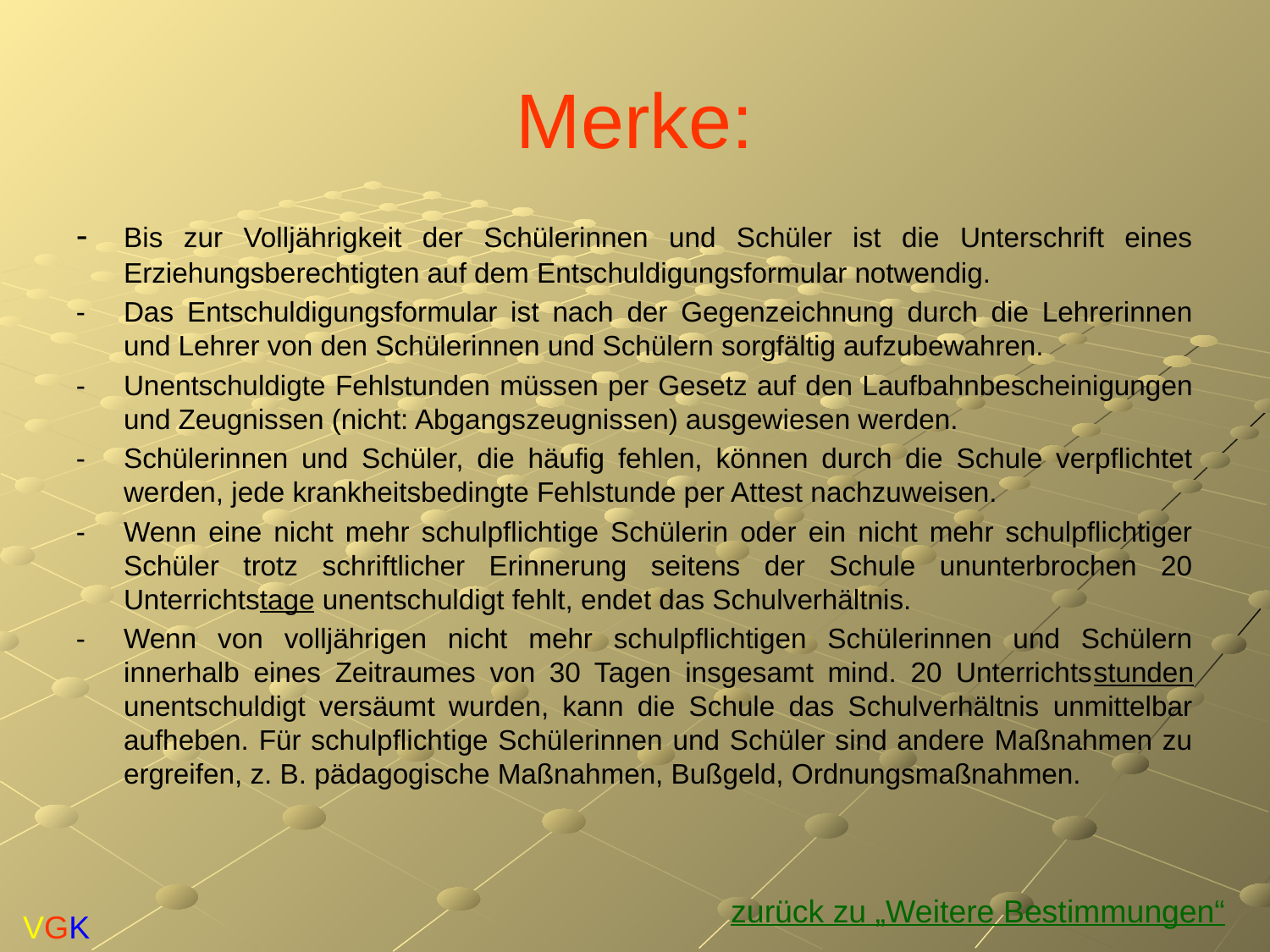

# Merke:
-	Bis zur Volljährigkeit der Schülerinnen und Schüler ist die Unterschrift eines Erziehungsberechtigten auf dem Entschuldigungsformular notwendig.
-	Das Entschuldigungsformular ist nach der Gegenzeichnung durch die Lehrerinnen und Lehrer von den Schülerinnen und Schülern sorgfältig aufzubewahren.
-	Unentschuldigte Fehlstunden müssen per Gesetz auf den Laufbahnbescheinigungen und Zeugnissen (nicht: Abgangszeugnissen) ausgewiesen werden.
-	Schülerinnen und Schüler, die häufig fehlen, können durch die Schule verpflichtet werden, jede krankheitsbedingte Fehlstunde per Attest nachzuweisen.
-	Wenn eine nicht mehr schulpflichtige Schülerin oder ein nicht mehr schulpflichtiger Schüler trotz schriftlicher Erinnerung seitens der Schule ununterbrochen 20 Unterrichtstage unentschuldigt fehlt, endet das Schulverhältnis.
-	Wenn von volljährigen nicht mehr schulpflichtigen Schülerinnen und Schülern innerhalb eines Zeitraumes von 30 Tagen insgesamt mind. 20 Unterrichtsstunden unentschuldigt versäumt wurden, kann die Schule das Schulverhältnis unmittelbar aufheben. Für schulpflichtige Schülerinnen und Schüler sind andere Maßnahmen zu ergreifen, z. B. pädagogische Maßnahmen, Bußgeld, Ordnungsmaßnahmen.
zurück zu „Weitere Bestimmungen“
VGK